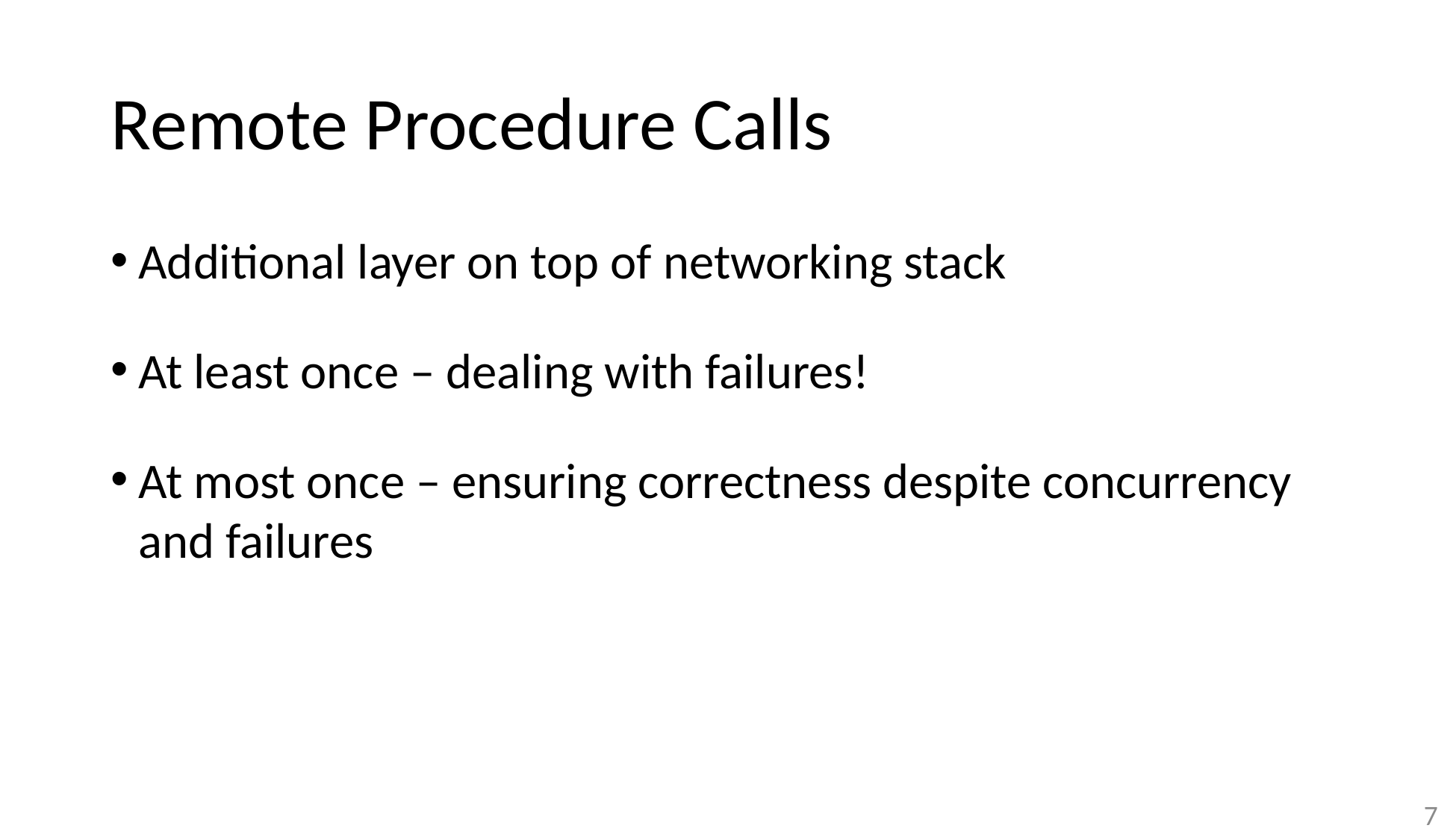

# Remote Procedure Calls
Additional layer on top of networking stack
At least once – dealing with failures!
At most once – ensuring correctness despite concurrency and failures
7